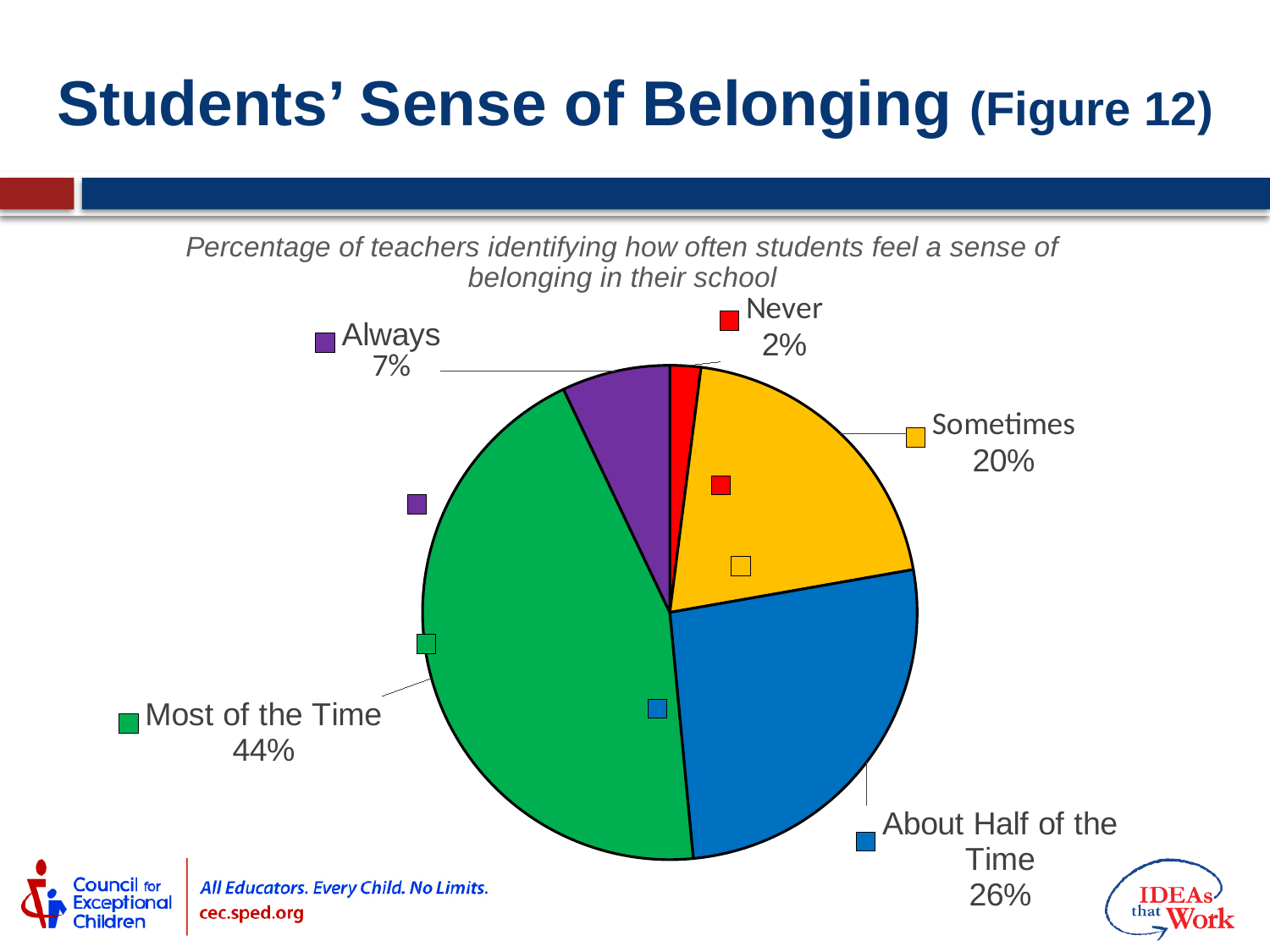

# Students’ Sense of Belonging (Figure 12)

### Chart: Percentage of teachers identifying how often students feel a sense of belonging in their school

| Category |  |
|---|---|
| Never | 0.02 |
| Sometimes | 0.2 |
| About Half of the Time | 0.26 |
| Most of the Time | 0.44 |
| Always | 0.07 |